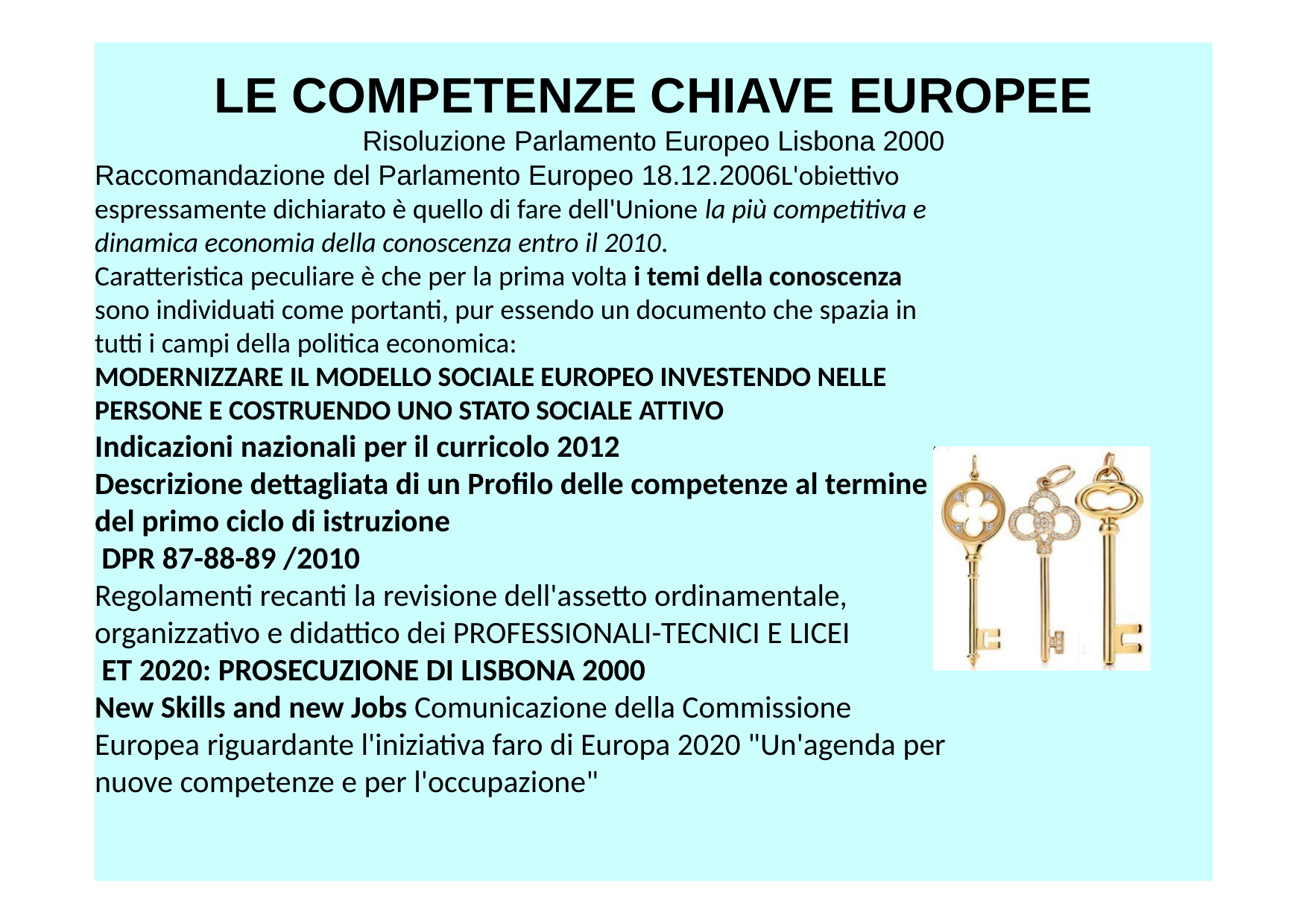

LE COMPETENZE CHIAVE EUROPEE
Risoluzione Parlamento Europeo Lisbona 2000
Raccomandazione del Parlamento Europeo 18.12.2006L'obiettivo espressamente dichiarato è quello di fare dell'Unione la più competitiva e dinamica economia della conoscenza entro il 2010.
Caratteristica peculiare è che per la prima volta i temi della conoscenza sono individuati come portanti, pur essendo un documento che spazia in tutti i campi della politica economica:
MODERNIZZARE IL MODELLO SOCIALE EUROPEO INVESTENDO NELLE PERSONE E COSTRUENDO UNO STATO SOCIALE ATTIVO
Indicazioni nazionali per il curricolo 2012
Descrizione dettagliata di un Profilo delle competenze al termine del primo ciclo di istruzione
 DPR 87-88-89 /2010
Regolamenti recanti la revisione dell'assetto ordinamentale, organizzativo e didattico dei PROFESSIONALI-TECNICI E LICEI
 ET 2020: PROSECUZIONE DI LISBONA 2000
New Skills and new Jobs Comunicazione della Commissione Europea riguardante l'iniziativa faro di Europa 2020 "Un'agenda per nuove competenze e per l'occupazione"